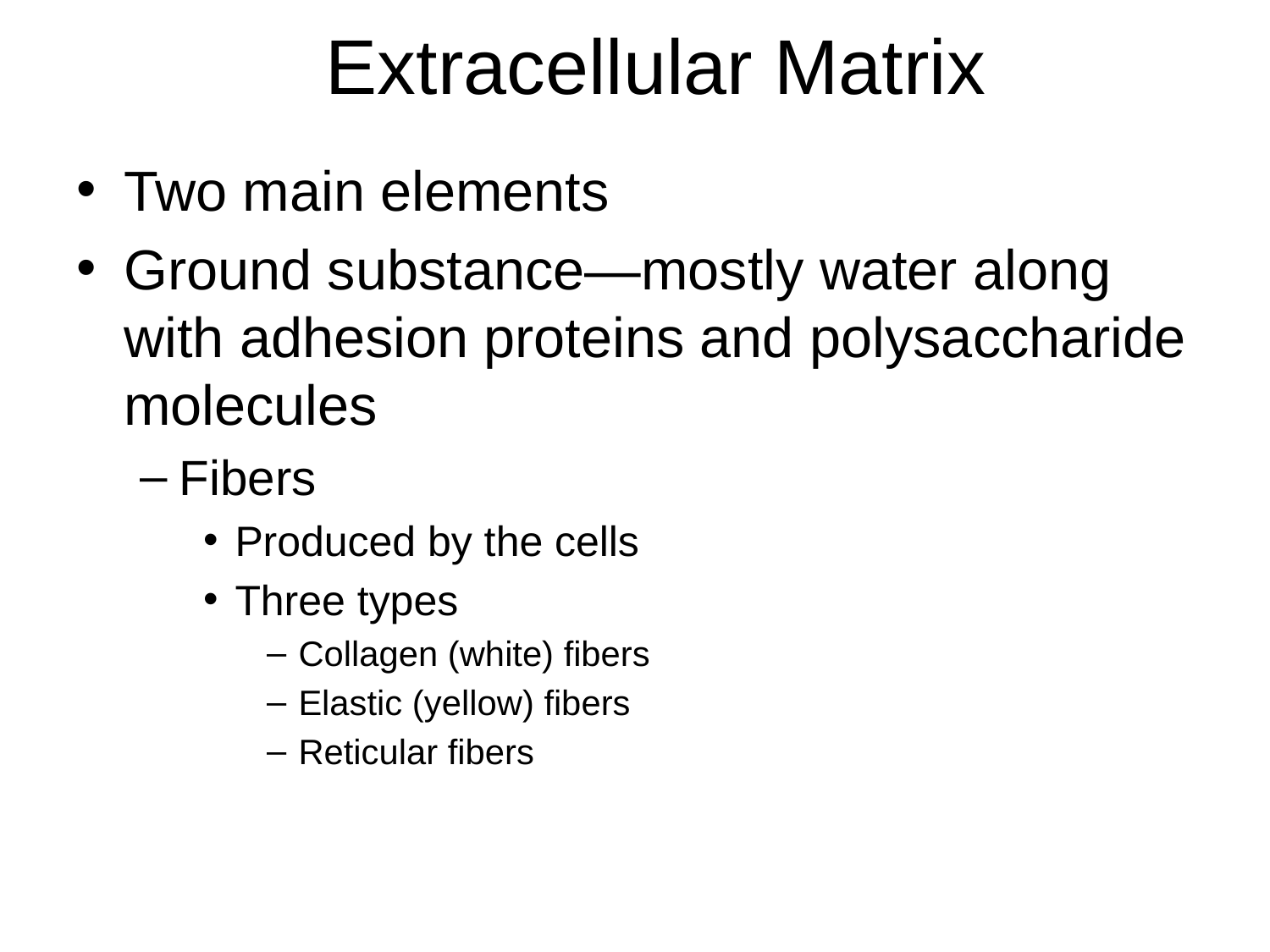

Extracellular Matrix
Two main elements
Ground substance—mostly water along with adhesion proteins and polysaccharide molecules
Fibers
Produced by the cells
Three types
Collagen (white) fibers
Elastic (yellow) fibers
Reticular fibers